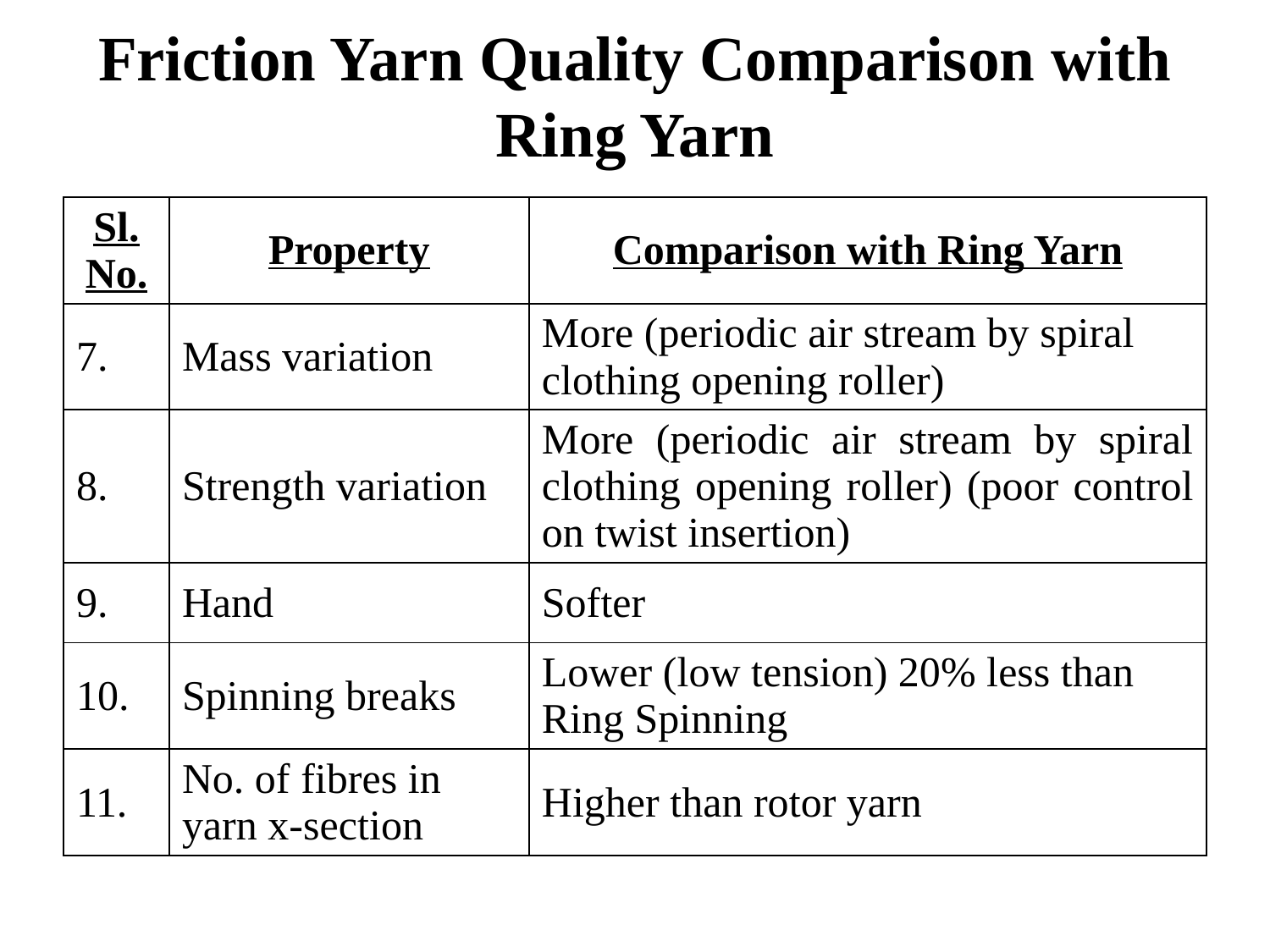

# Friction Yarn Quality Comparison with Ring Yarn
| Sl. No. | Property | Comparison with Ring Yarn |
| --- | --- | --- |
| 7. | Mass variation | More (periodic air stream by spiral clothing opening roller) |
| 8. | Strength variation | More (periodic air stream by spiral clothing opening roller) (poor control on twist insertion) |
| 9. | Hand | Softer |
| 10. | Spinning breaks | Lower (low tension) 20% less than Ring Spinning |
| 11. | No. of fibres in yarn x-section | Higher than rotor yarn |